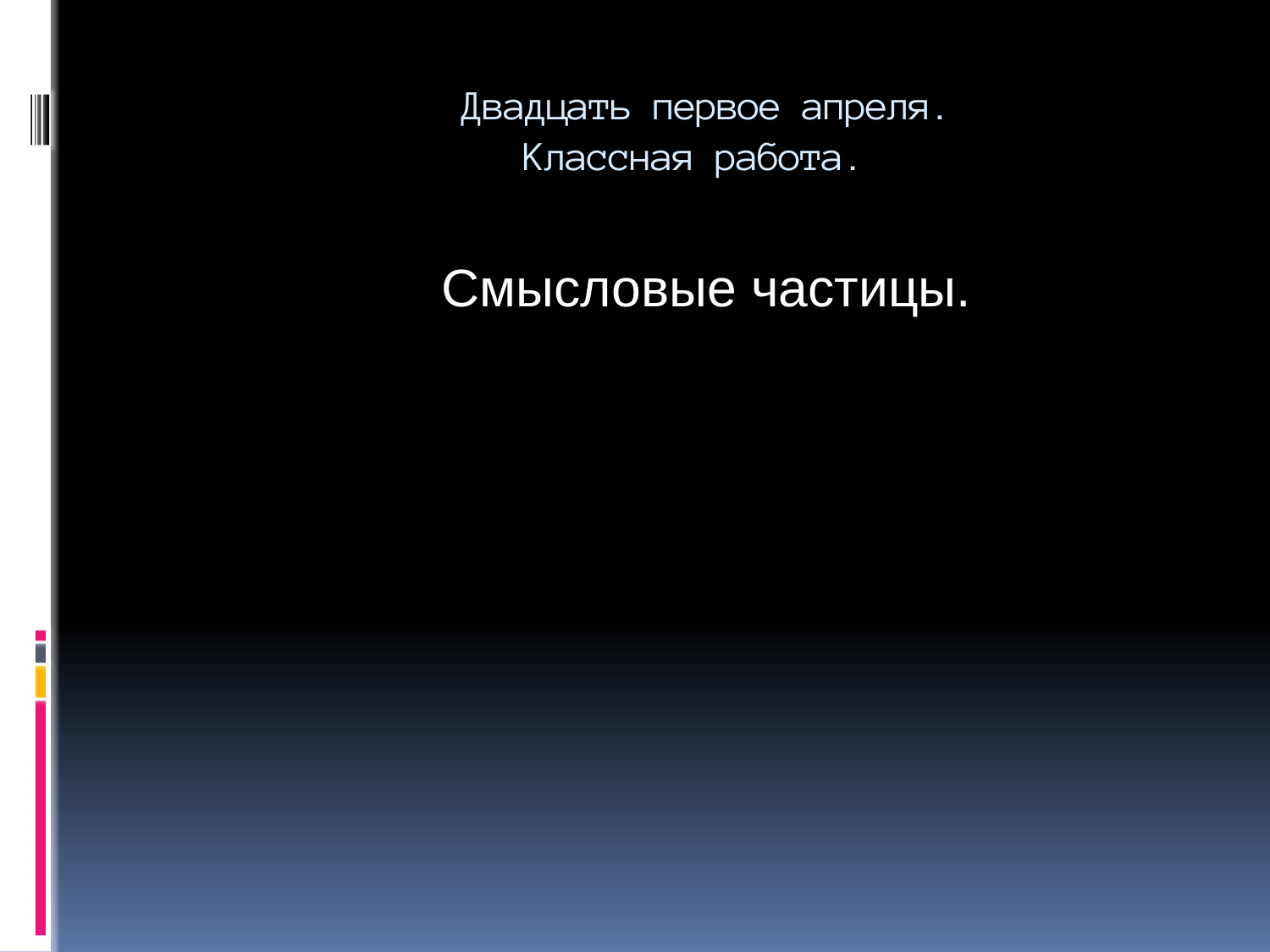

# Двадцать первое апреля. Классная работа.
                    Смысловые частицы.